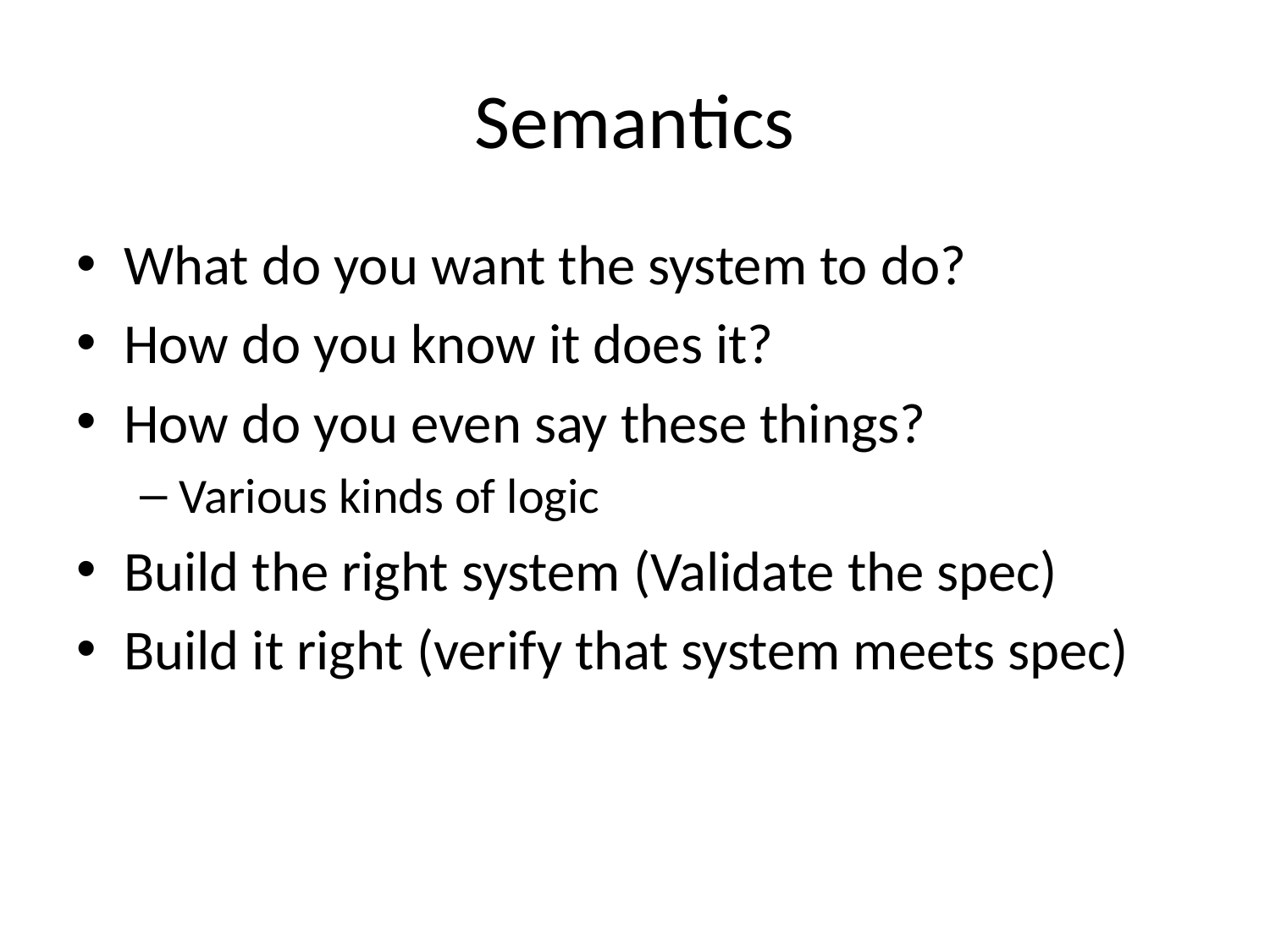

# Semantics
What do you want the system to do?
How do you know it does it?
How do you even say these things?
Various kinds of logic
Build the right system (Validate the spec)
Build it right (verify that system meets spec)